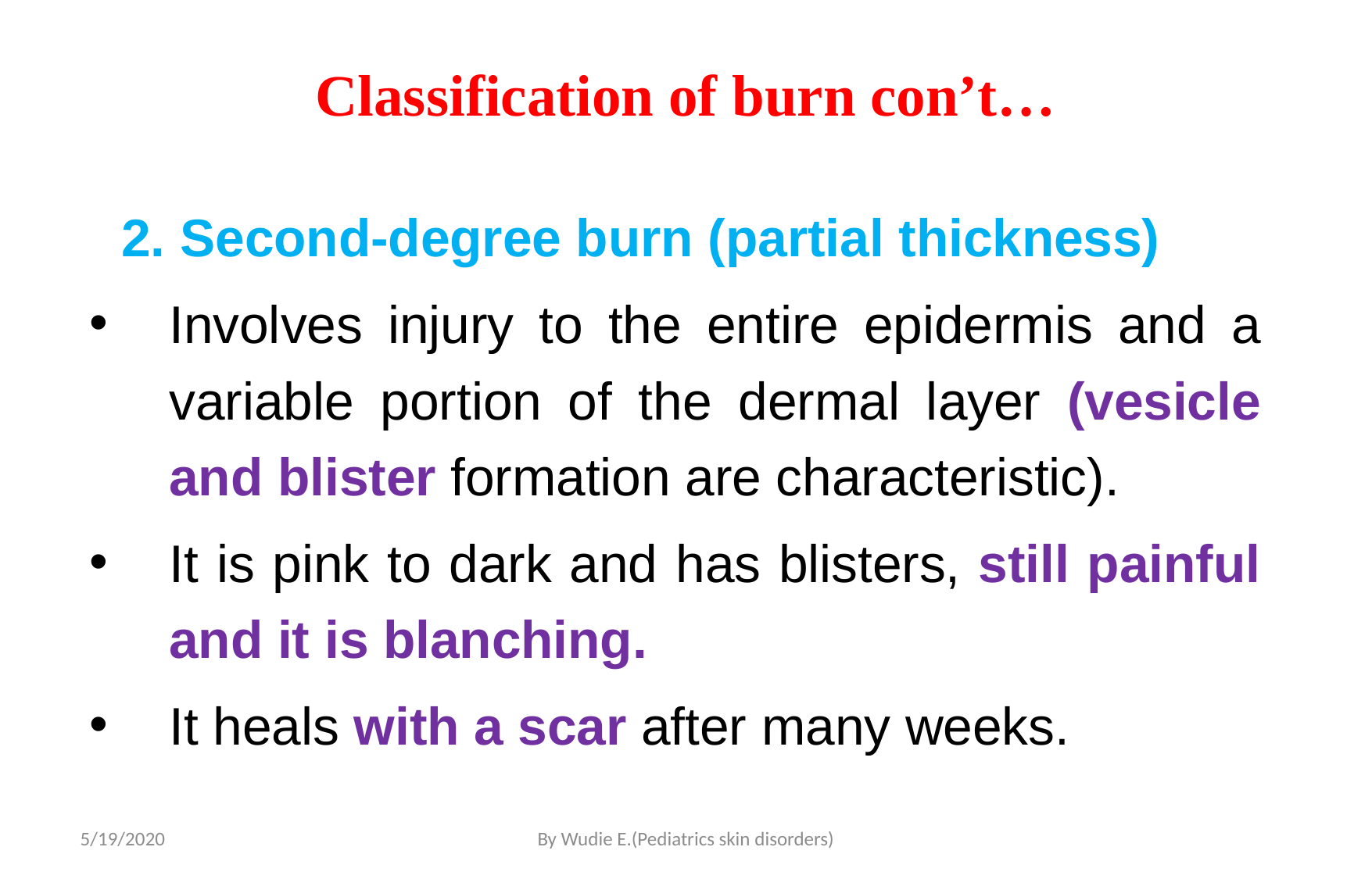

# Classification of burn con’t…
       2. Second-degree burn (partial thickness)
Involves injury to the entire epidermis and a variable portion of the dermal layer (vesicle and blister formation are characteristic).
It is pink to dark and has blisters, still painful and it is blanching.
It heals with a scar after many weeks.

5/19/2020
By Wudie E.(Pediatrics skin disorders)